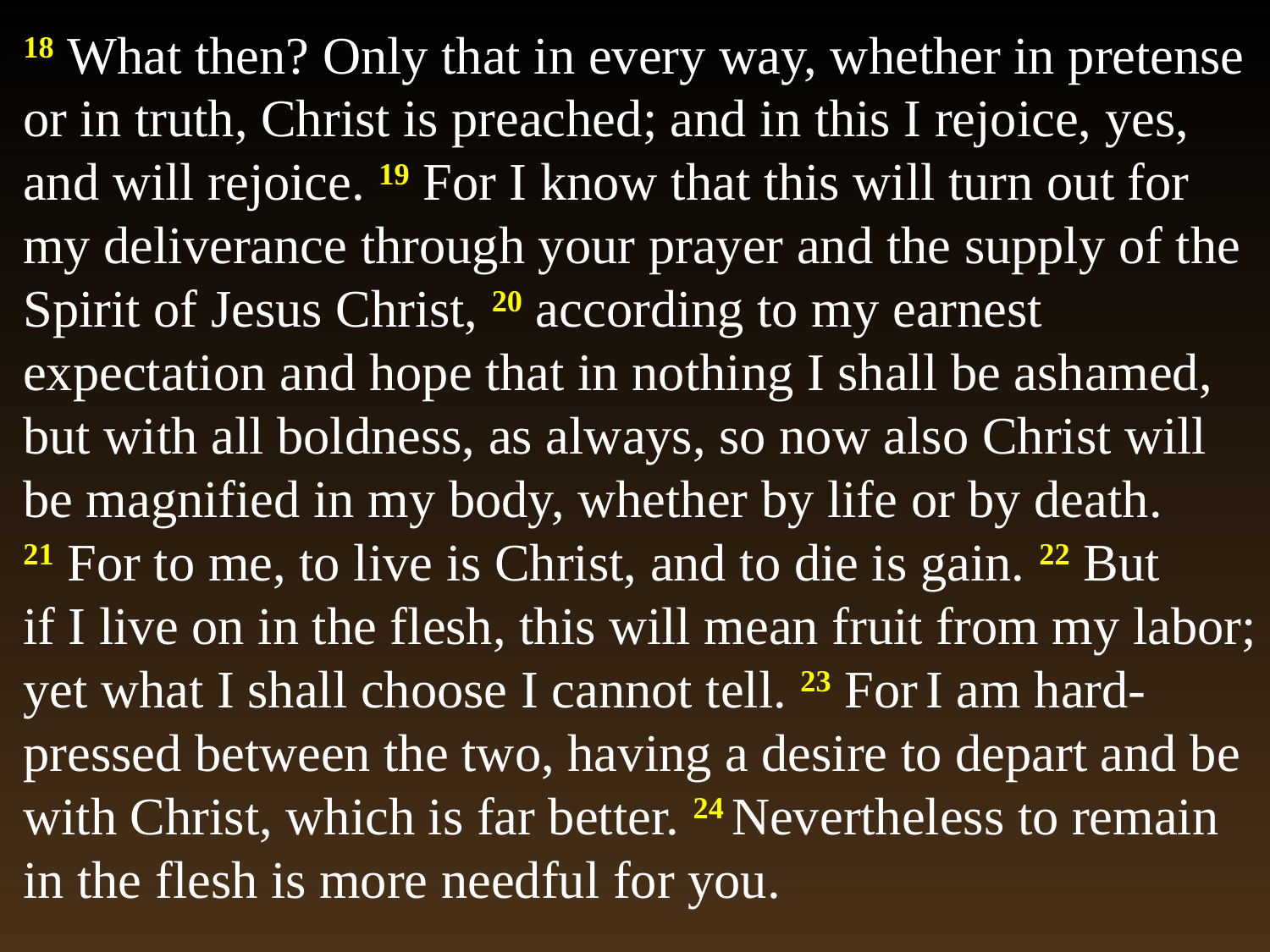

18 What then? Only that in every way, whether in pretense or in truth, Christ is preached; and in this I rejoice, yes, and will rejoice. 19 For I know that this will turn out for my deliverance through your prayer and the supply of the Spirit of Jesus Christ, 20 according to my earnest expectation and hope that in nothing I shall be ashamed, but with all boldness, as always, so now also Christ will be magnified in my body, whether by life or by death. 21 For to me, to live is Christ, and to die is gain. 22 But if I live on in the flesh, this will mean fruit from my labor; yet what I shall choose I cannot tell. 23 For I am hard-pressed between the two, having a desire to depart and be with Christ, which is far better. 24 Nevertheless to remain in the flesh is more needful for you.